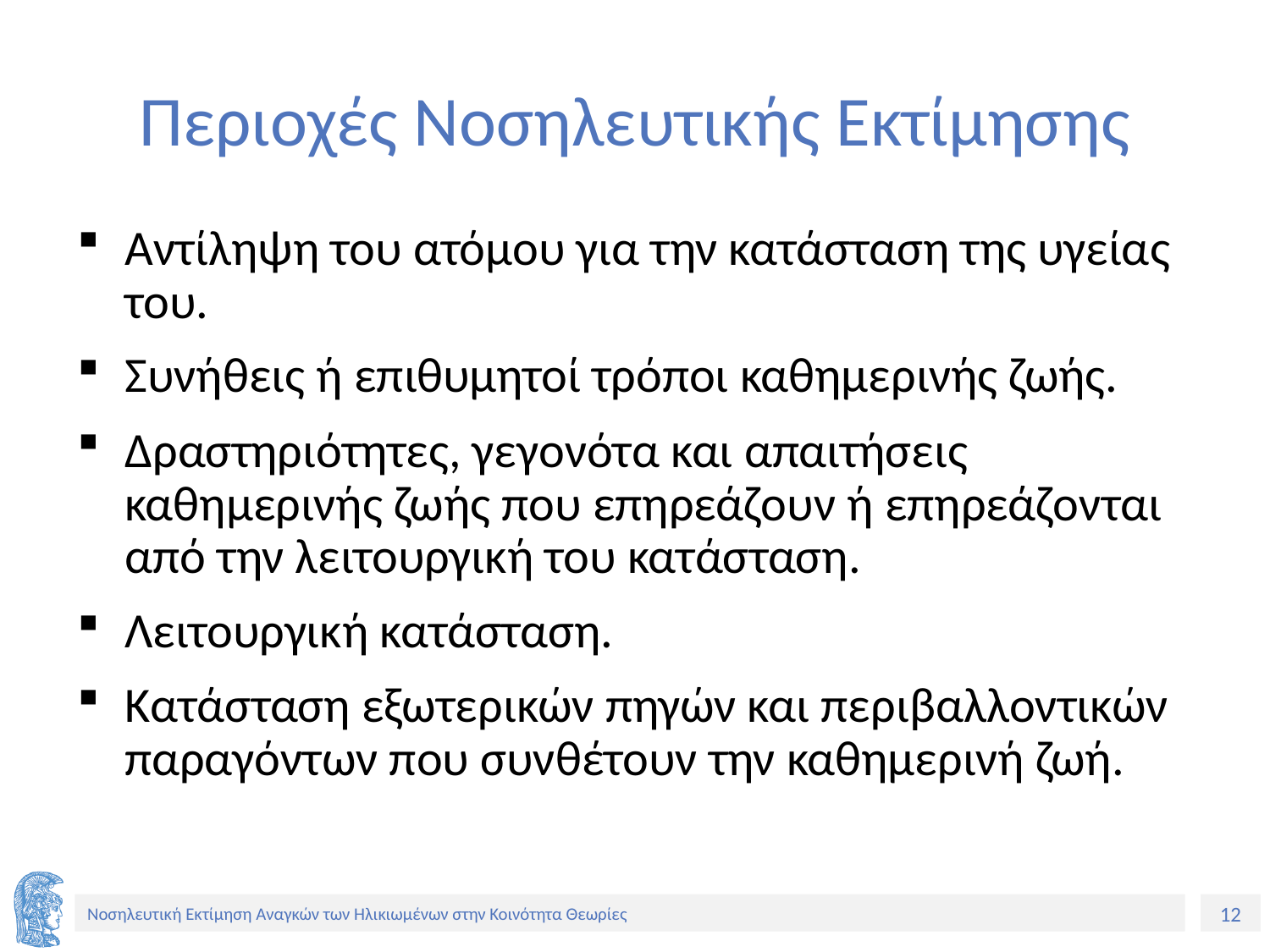

# Περιοχές Νοσηλευτικής Εκτίμησης
Αντίληψη του ατόμου για την κατάσταση της υγείας του.
Συνήθεις ή επιθυμητοί τρόποι καθημερινής ζωής.
Δραστηριότητες, γεγονότα και απαιτήσεις καθημερινής ζωής που επηρεάζουν ή επηρεάζονται από την λειτουργική του κατάσταση.
Λειτουργική κατάσταση.
Κατάσταση εξωτερικών πηγών και περιβαλλοντικών παραγόντων που συνθέτουν την καθημερινή ζωή.